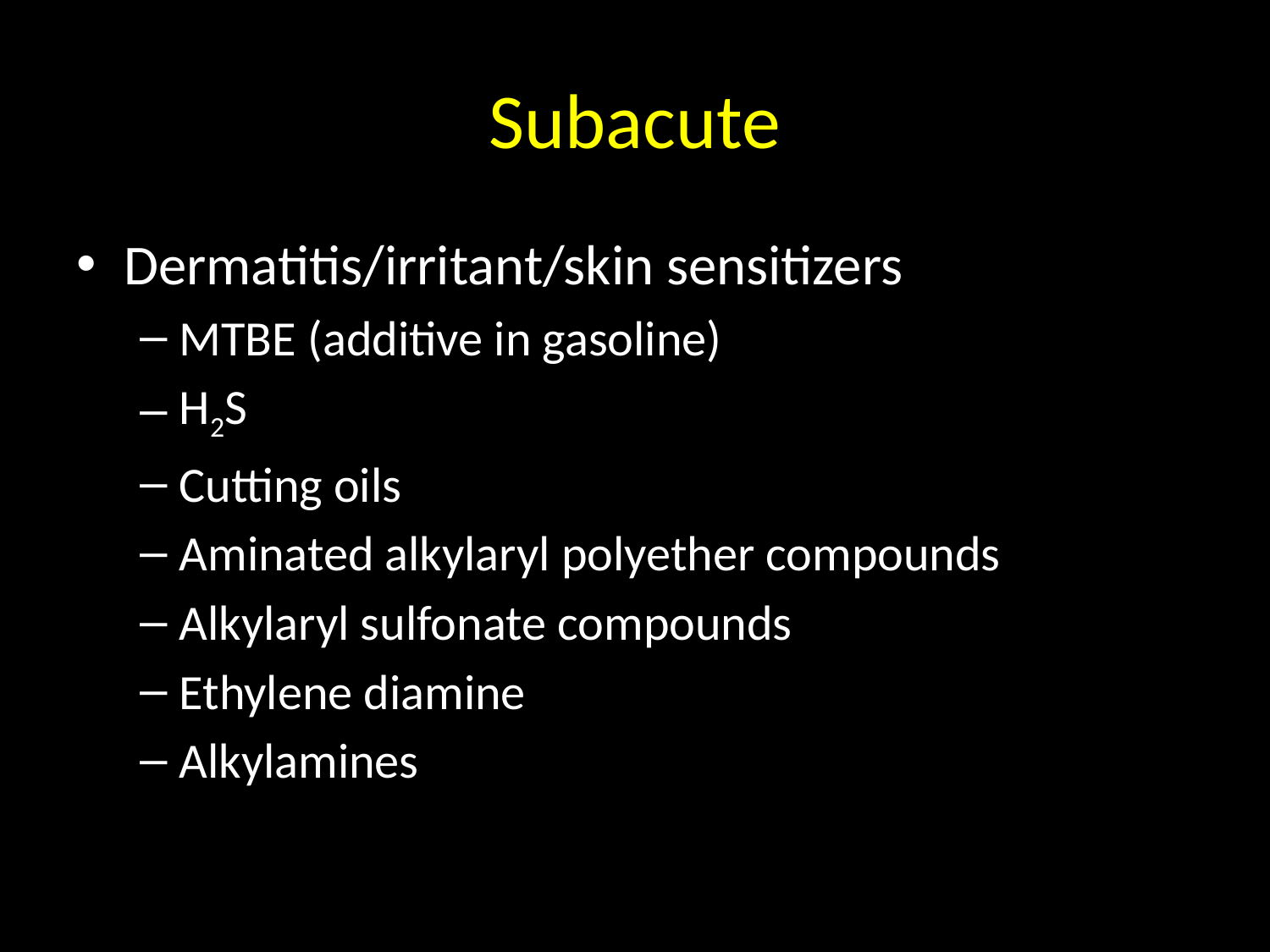

# Subacute
Dermatitis/irritant/skin sensitizers
MTBE (additive in gasoline)
H2S
Cutting oils
Aminated alkylaryl polyether compounds
Alkylaryl sulfonate compounds
Ethylene diamine
Alkylamines